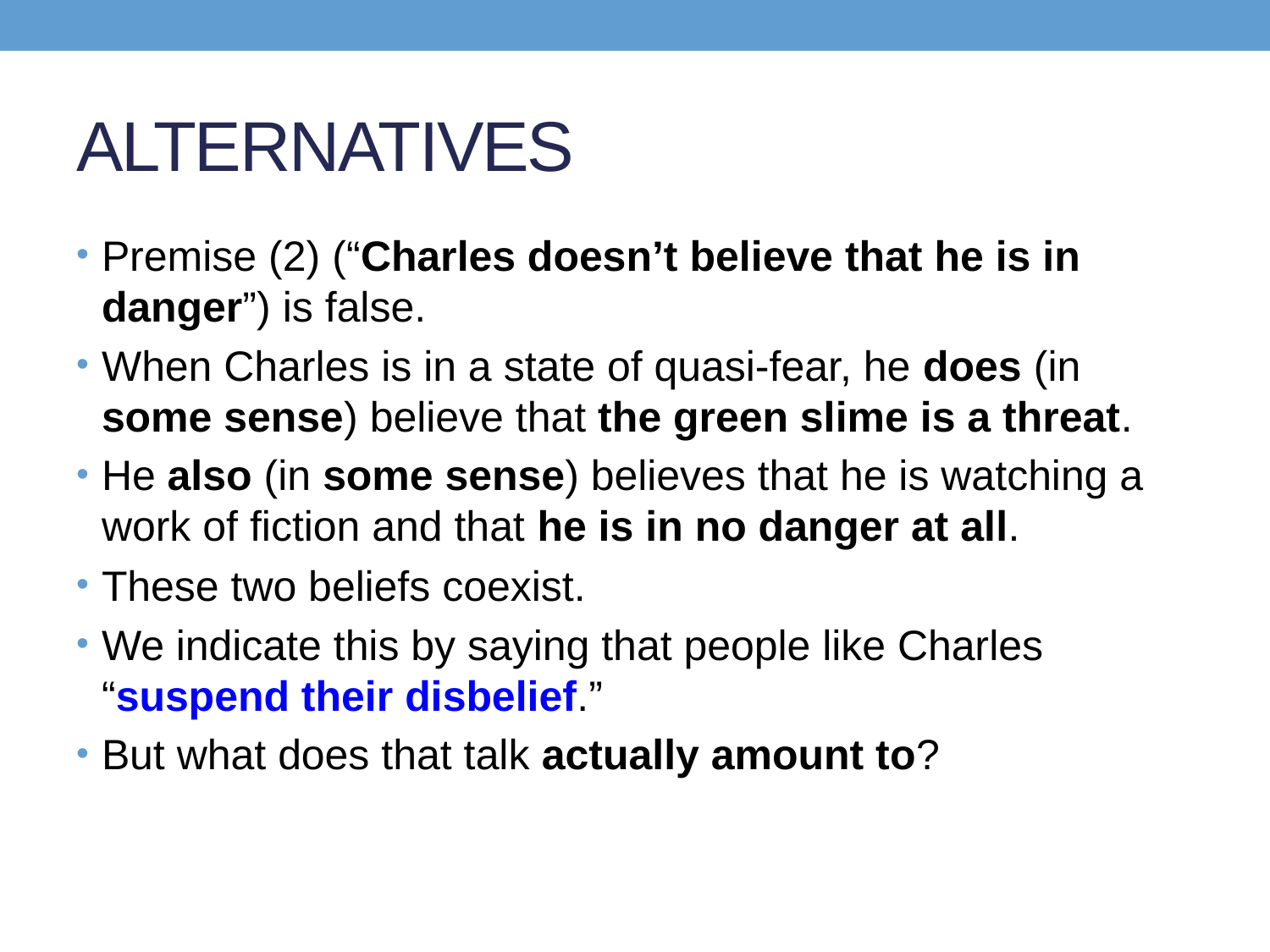

# ALTERNATIVES
Premise (2) (“Charles doesn’t believe that he is in danger”) is false.
When Charles is in a state of quasi-fear, he does (in some sense) believe that the green slime is a threat.
He also (in some sense) believes that he is watching a work of fiction and that he is in no danger at all.
These two beliefs coexist.
We indicate this by saying that people like Charles “suspend their disbelief.”
But what does that talk actually amount to?